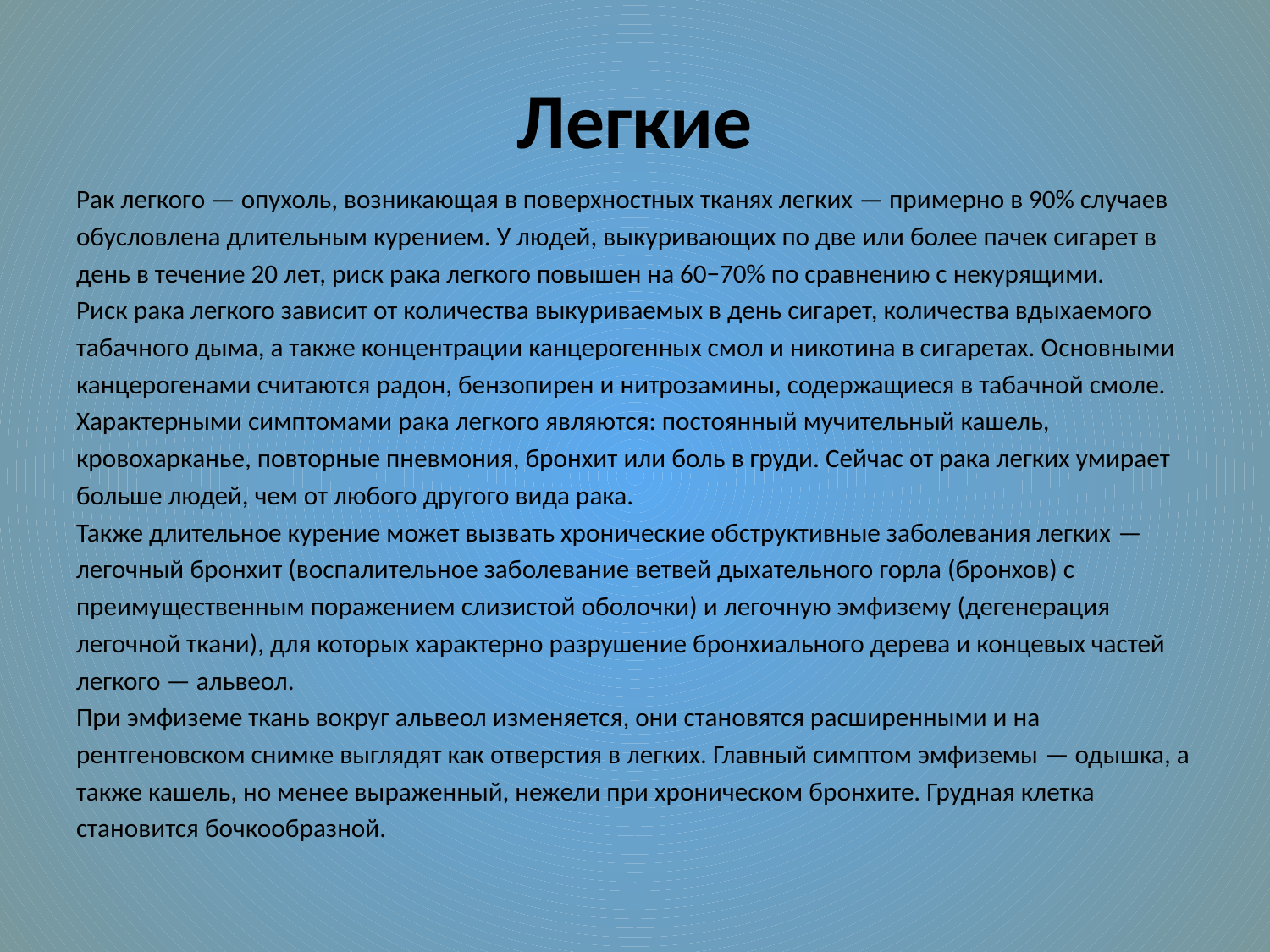

# Легкие
Рак легкого — опухоль, возникающая в поверхностных тканях легких — примерно в 90% случаев
обусловлена длительным курением. У людей, выкуривающих по две или более пачек сигарет в
день в течение 20 лет, риск рака легкого повышен на 60−70% по сравнению с некурящими.
Риск рака легкого зависит от количества выкуриваемых в день сигарет, количества вдыхаемого
табачного дыма, а также концентрации канцерогенных смол и никотина в сигаретах. Основными
канцерогенами считаются радон, бензопирен и нитрозамины, содержащиеся в табачной смоле.
Характерными симптомами рака легкого являются: постоянный мучительный кашель,
кровохарканье, повторные пневмония, бронхит или боль в груди. Сейчас от рака легких умирает
больше людей, чем от любого другого вида рака.
Также длительное курение может вызвать хронические обструктивные заболевания легких —
легочный бронхит (воспалительное заболевание ветвей дыхательного горла (бронхов) с
преимущественным поражением слизистой оболочки) и легочную эмфизему (дегенерация
легочной ткани), для которых характерно разрушение бронхиального дерева и концевых частей
легкого — альвеол.
При эмфиземе ткань вокруг альвеол изменяется, они становятся расширенными и на
рентгеновском снимке выглядят как отверстия в легких. Главный симптом эмфиземы — одышка, а
также кашель, но менее выраженный, нежели при хроническом бронхите. Грудная клетка
становится бочкообразной.